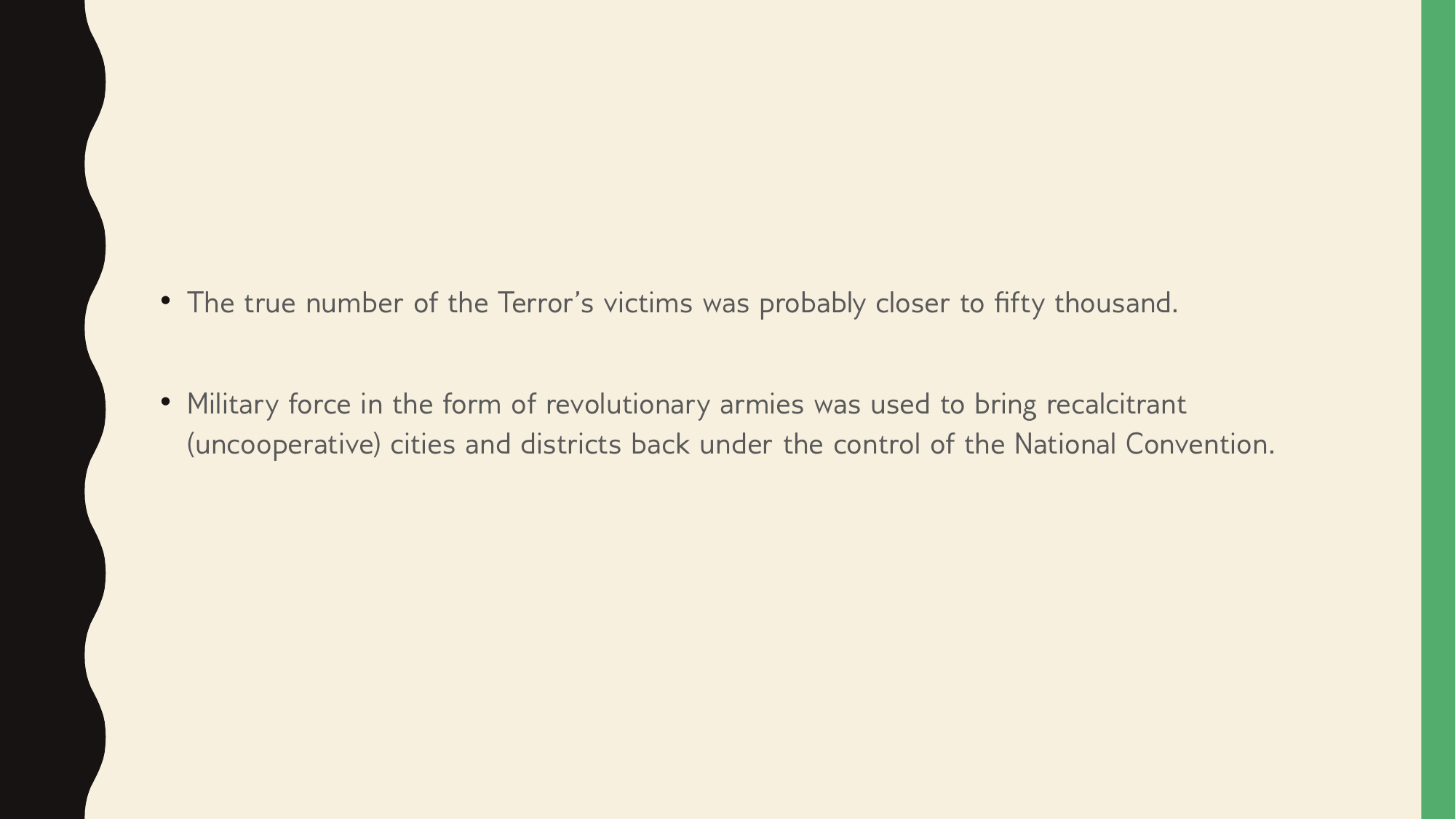

#
The true number of the Terror’s victims was probably closer to fifty thousand.

Military force in the form of revolutionary armies was used to bring recalcitrant (uncooperative) cities and districts back under the control of the National Convention.